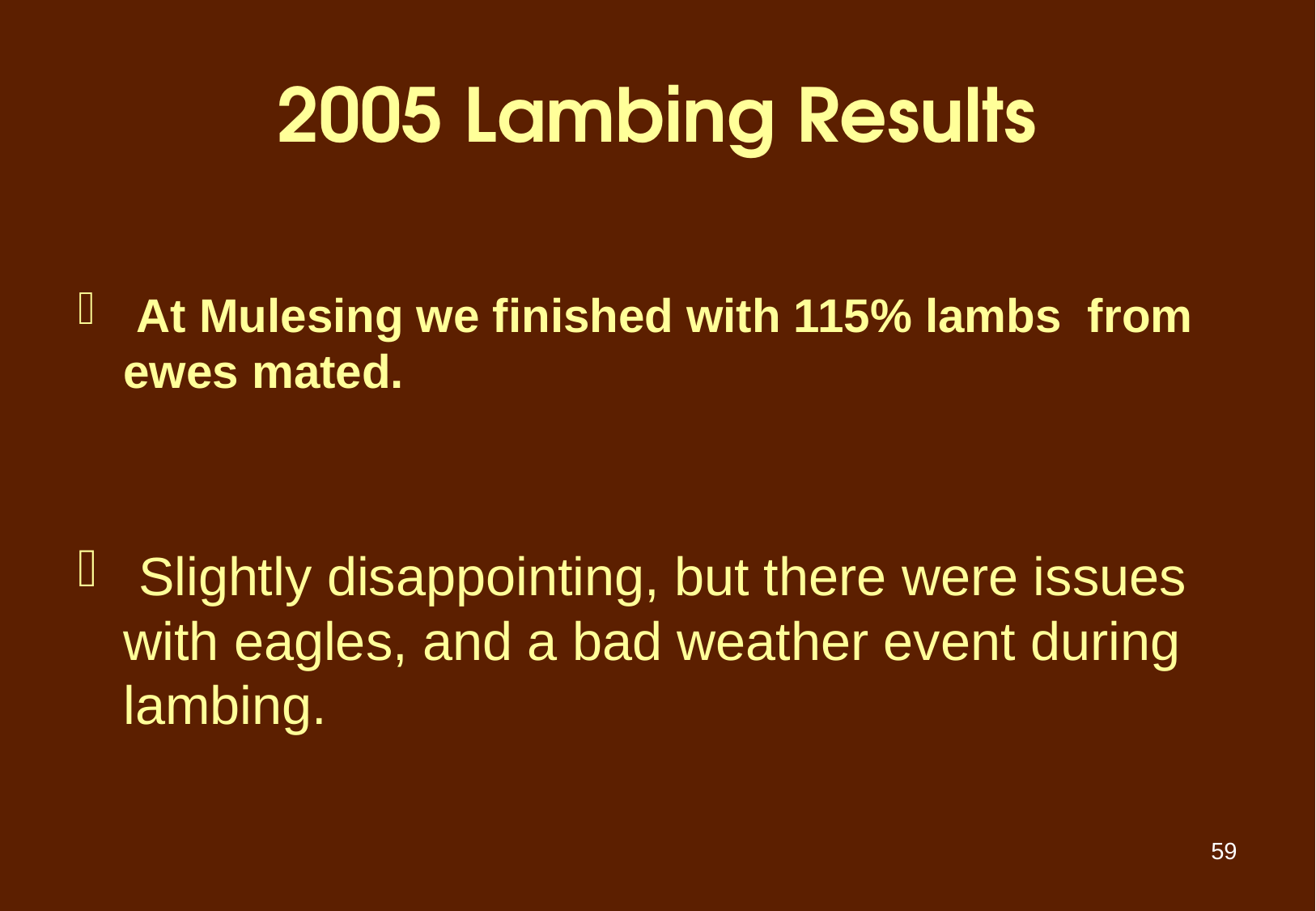

# 2005 Lambing Results

 At Mulesing we finished with 115% lambs  from ewes mated.

 Slightly disappointing, but there were issues with eagles, and a bad weather event during lambing.
59